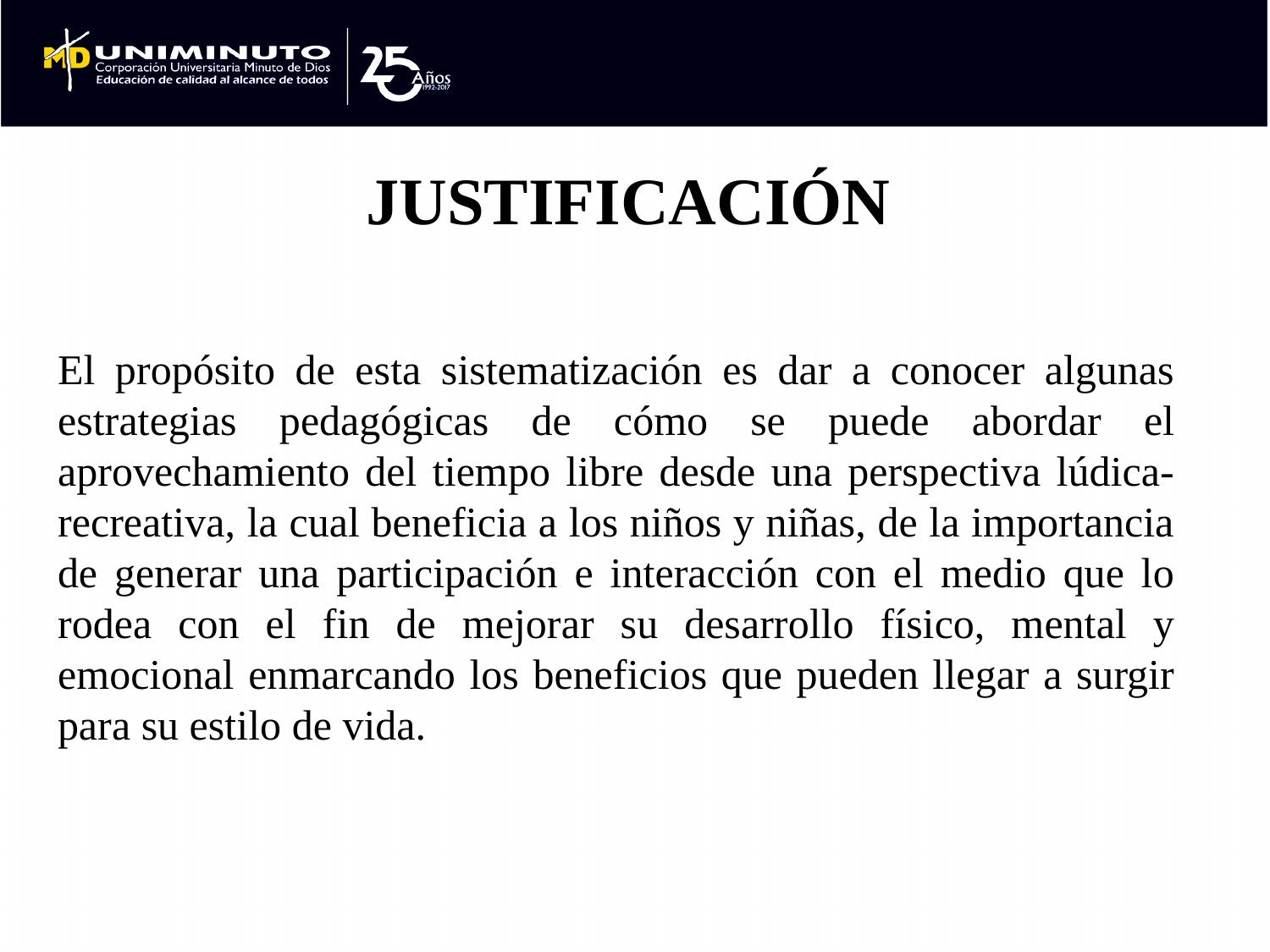

# JUSTIFICACIÓN
El propósito de esta sistematización es dar a conocer algunas estrategias pedagógicas de cómo se puede abordar el aprovechamiento del tiempo libre desde una perspectiva lúdica-recreativa, la cual beneficia a los niños y niñas, de la importancia de generar una participación e interacción con el medio que lo rodea con el fin de mejorar su desarrollo físico, mental y emocional enmarcando los beneficios que pueden llegar a surgir para su estilo de vida.